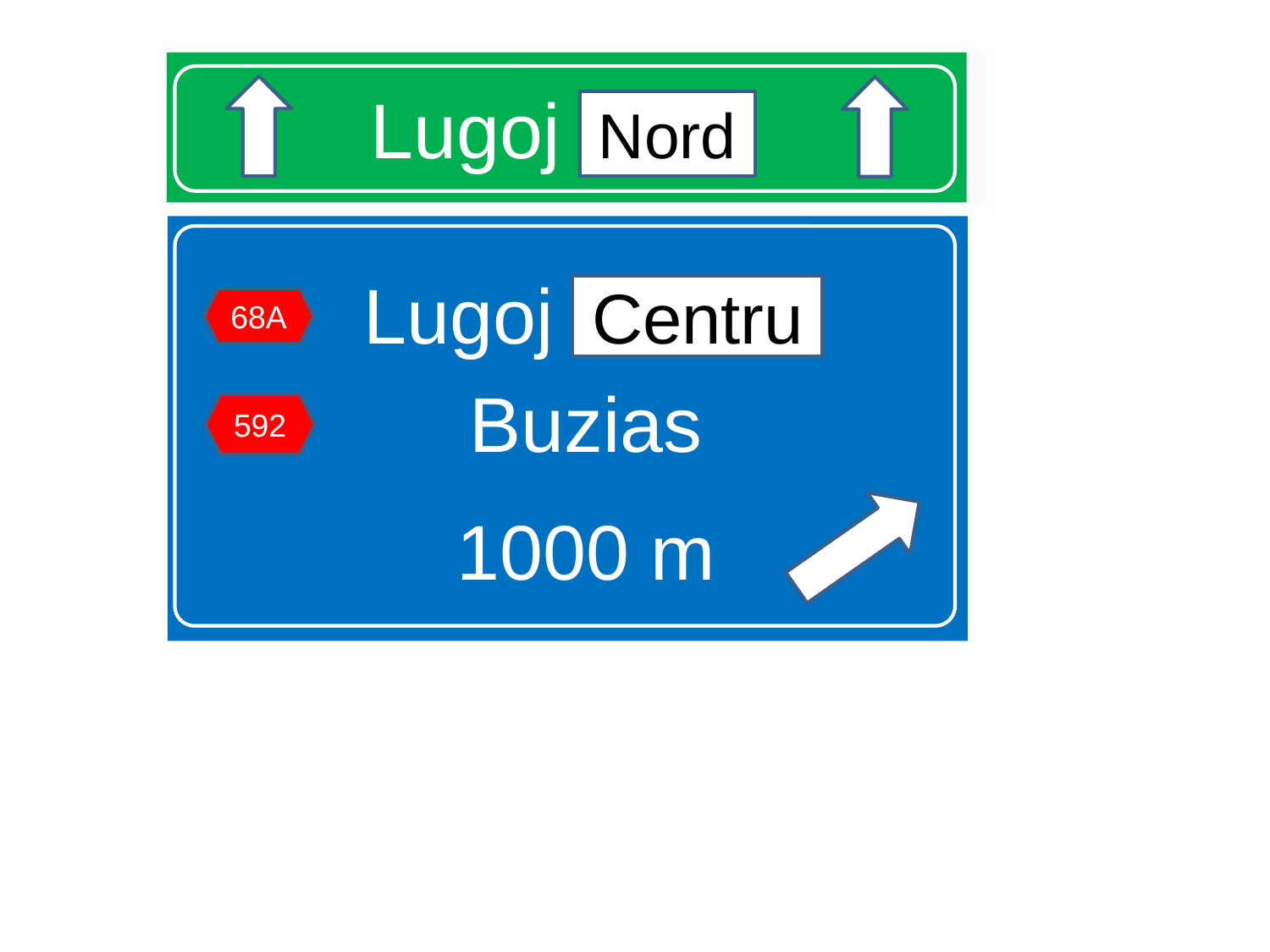

# Lugoj Nord

Nord

Lugoj Centru
Buzias

1000 m

Centru
68A
592